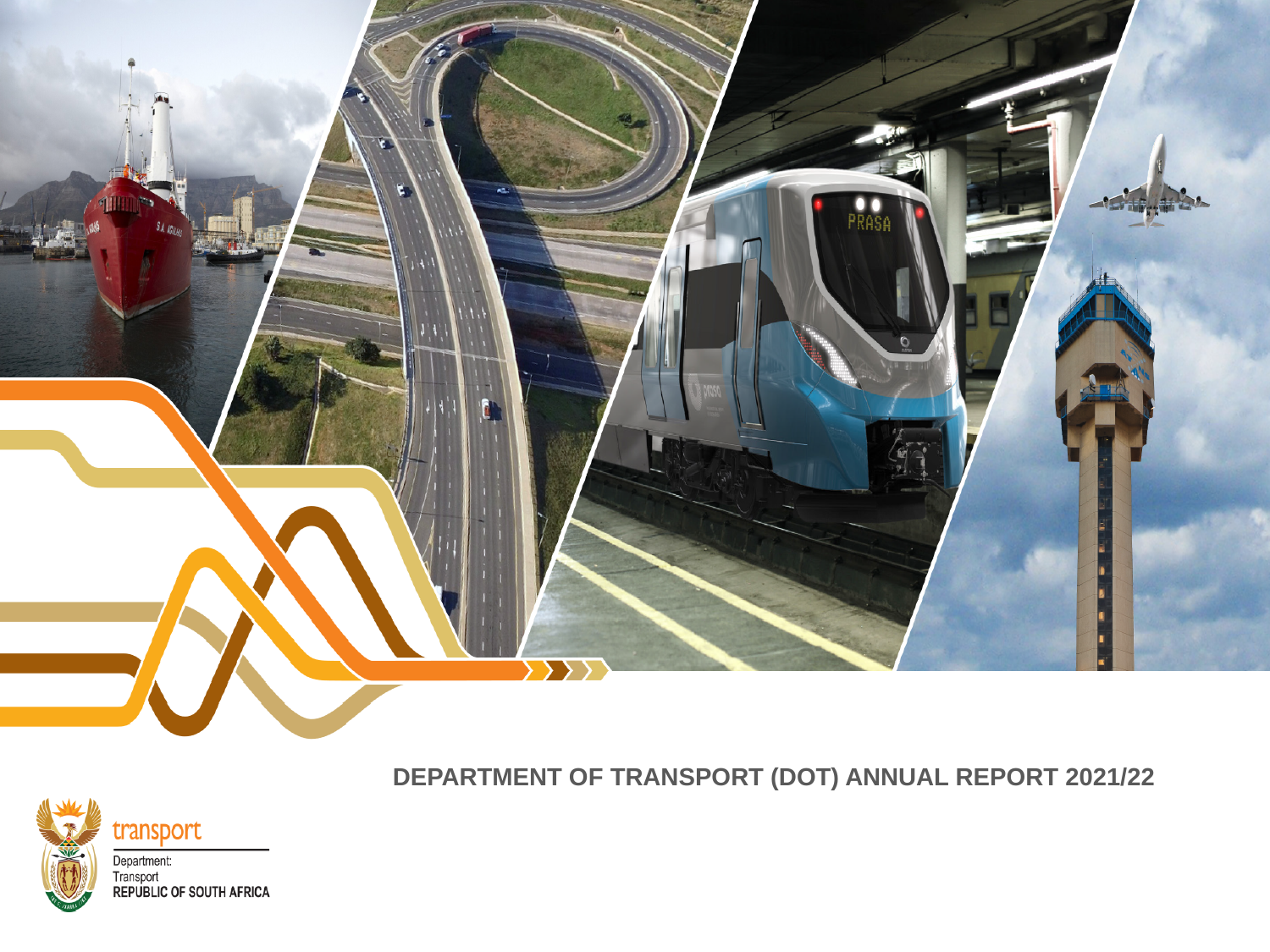

Department of Transport (DoT) annual REPORT 2021/22